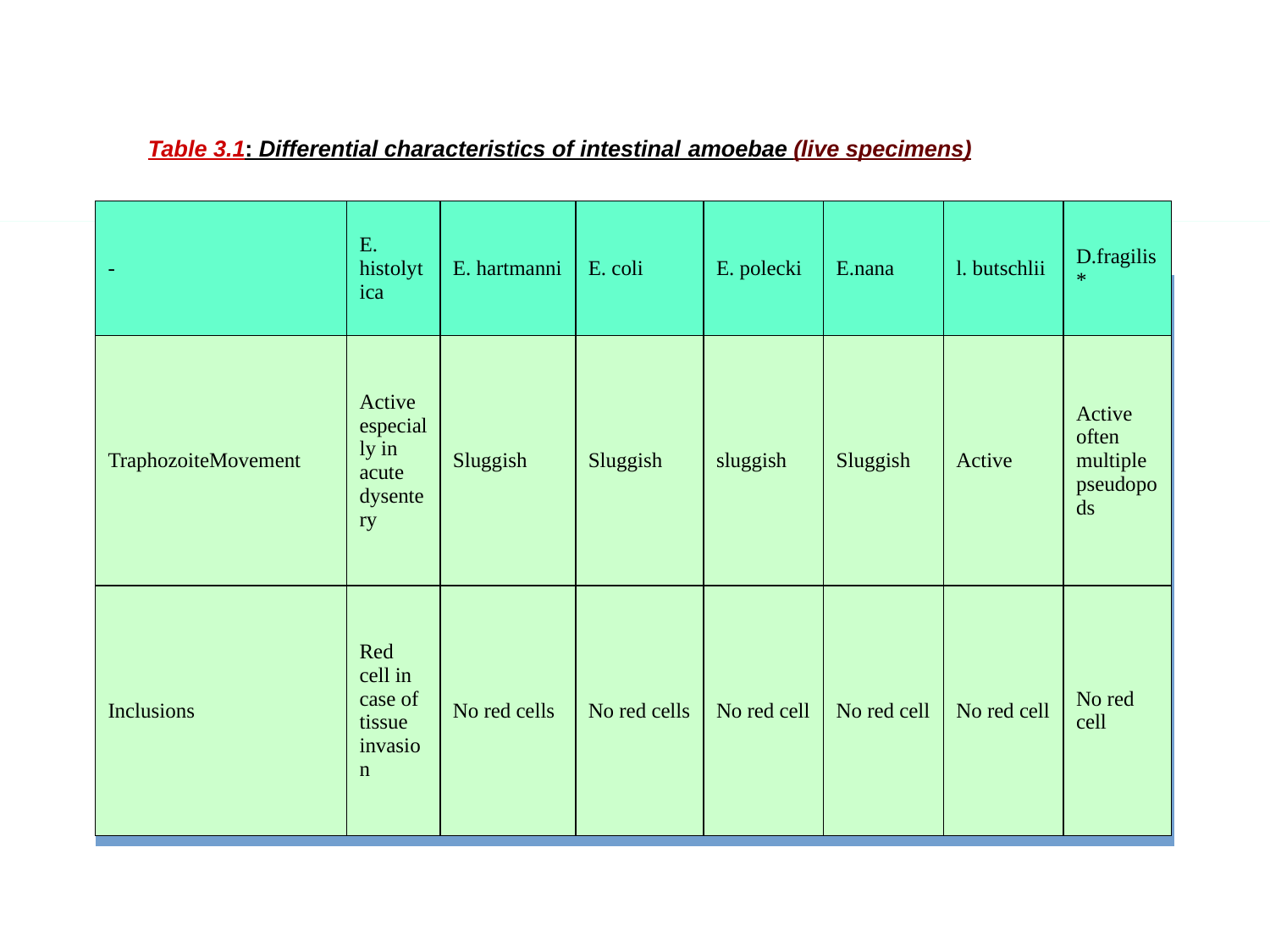

Table 3.1: Differential characteristics of intestinal amoebae (live specimens)

| - | E. histolytica | E. hartmanni | E. coli | E. polecki | E.nana | l. butschlii | D.fragilis\* |
| --- | --- | --- | --- | --- | --- | --- | --- |
| TraphozoiteMovement | Active especially in acute dysentery | Sluggish | Sluggish | sluggish | Sluggish | Active | Active often multiple pseudopods |
| Inclusions | Red cell in case of tissue invasion | No red cells | No red cells | No red cell | No red cell | No red cell | No red cell |